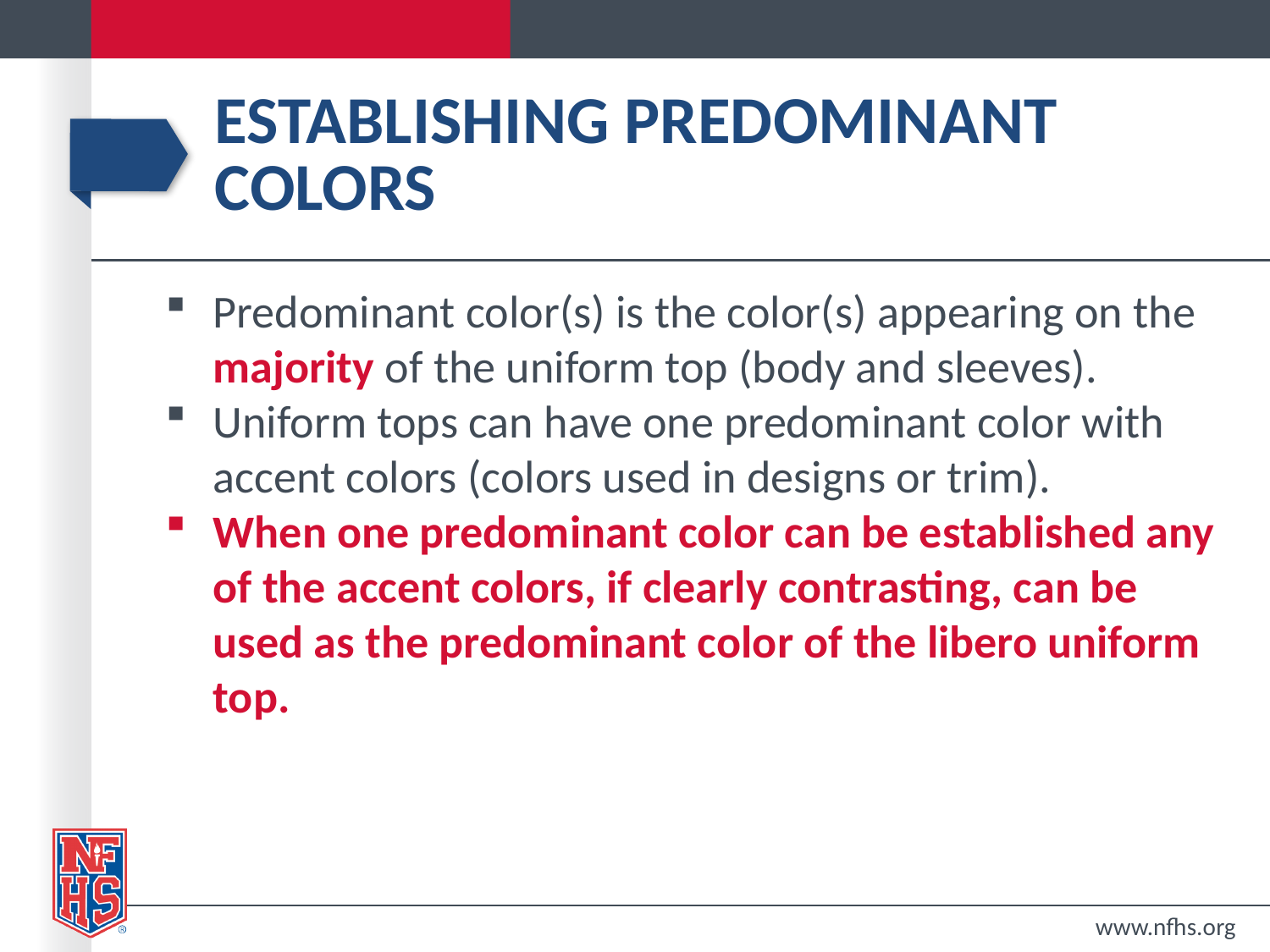

# Establishing Predominant Colors
Predominant color(s) is the color(s) appearing on the majority of the uniform top (body and sleeves).
Uniform tops can have one predominant color with accent colors (colors used in designs or trim).
When one predominant color can be established any of the accent colors, if clearly contrasting, can be used as the predominant color of the libero uniform top.
www.nfhs.org